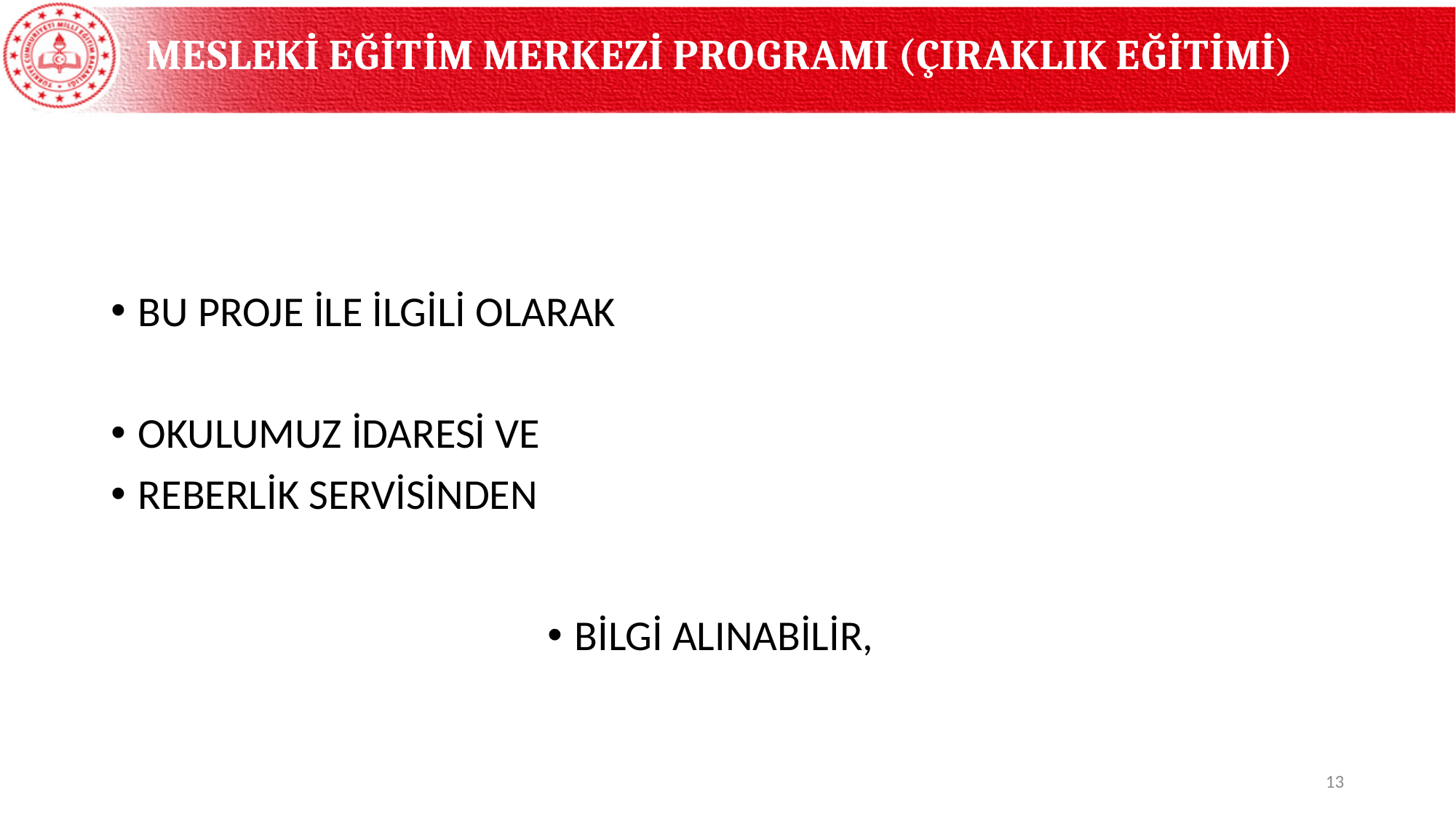

# MESLEKİ EĞİTİM MERKEZİ PROGRAMI (ÇIRAKLIK EĞİTİMİ)

BU PROJE İLE İLGİLİ OLARAK

OKULUMUZ İDARESİ VE
REBERLİK SERVİSİNDEN

BİLGİ ALINABİLİR,
13